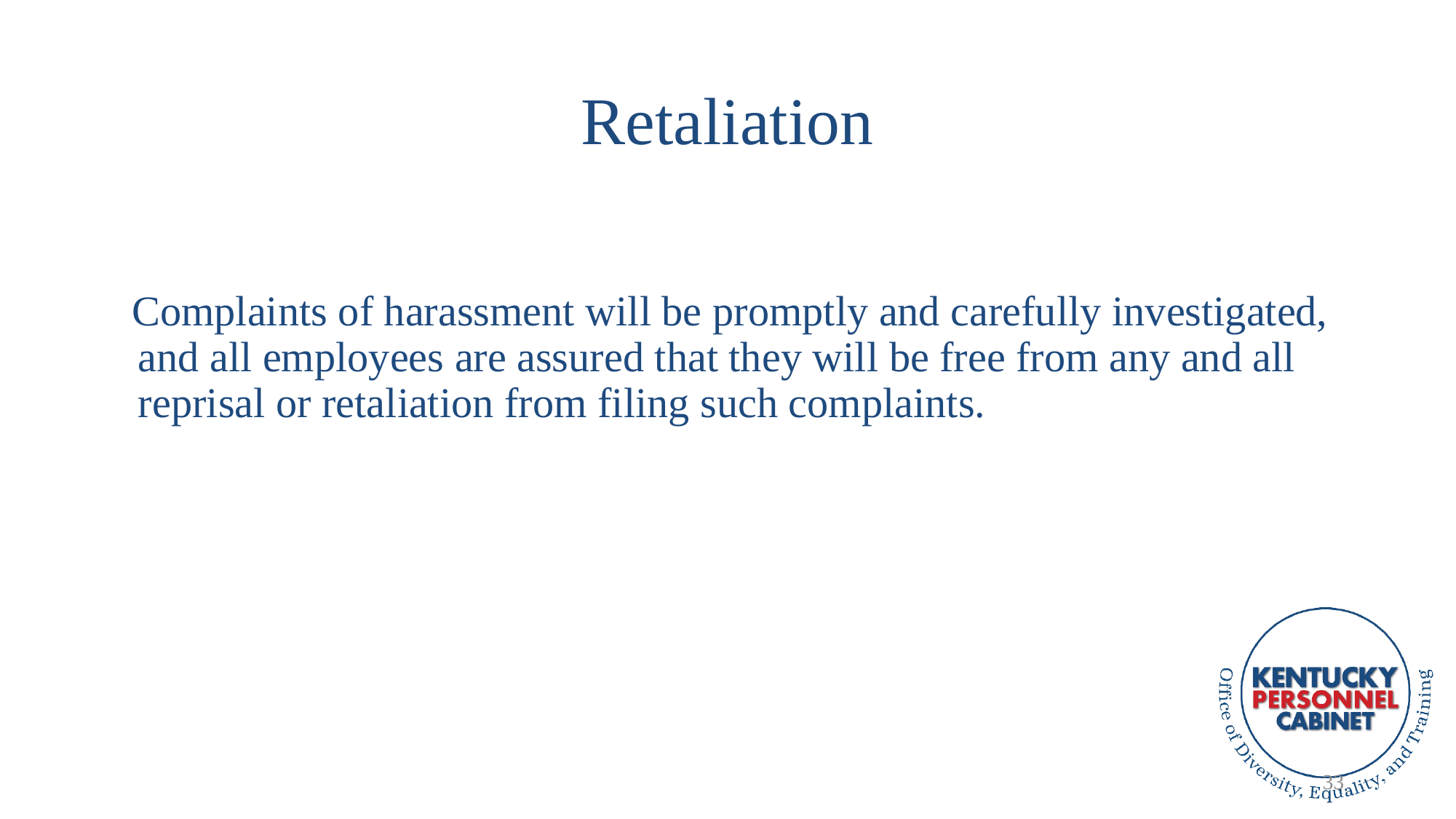

# Retaliation

  Complaints of harassment will be promptly and carefully investigated, and all employees are assured that they will be free from any and all reprisal or retaliation from filing such complaints.

33